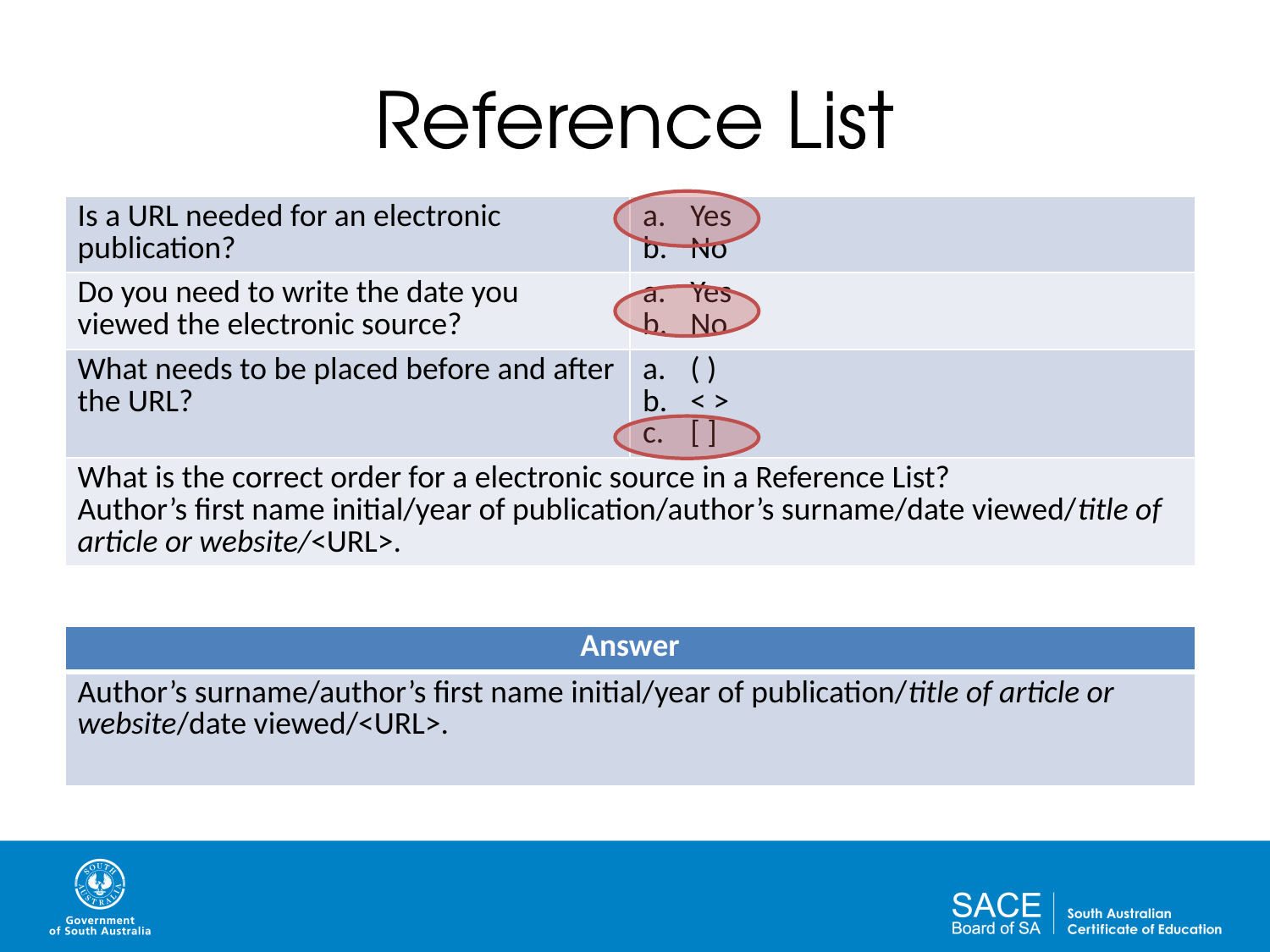

# Reference List

| Is a URL needed for an electronic publication? | Yes No |
| --- | --- |
| Do you need to write the date you viewed the electronic source? | Yes No |
| What needs to be placed before and after the URL? | ( ) < > [ ] |
| What is the correct order for a electronic source in a Reference List? Author’s first name initial/year of publication/author’s surname/date viewed/title of article or website/<URL>. |  |

| Answer |
| --- |
| Author’s surname/author’s first name initial/year of publication/title of article or website/date viewed/<URL>. |